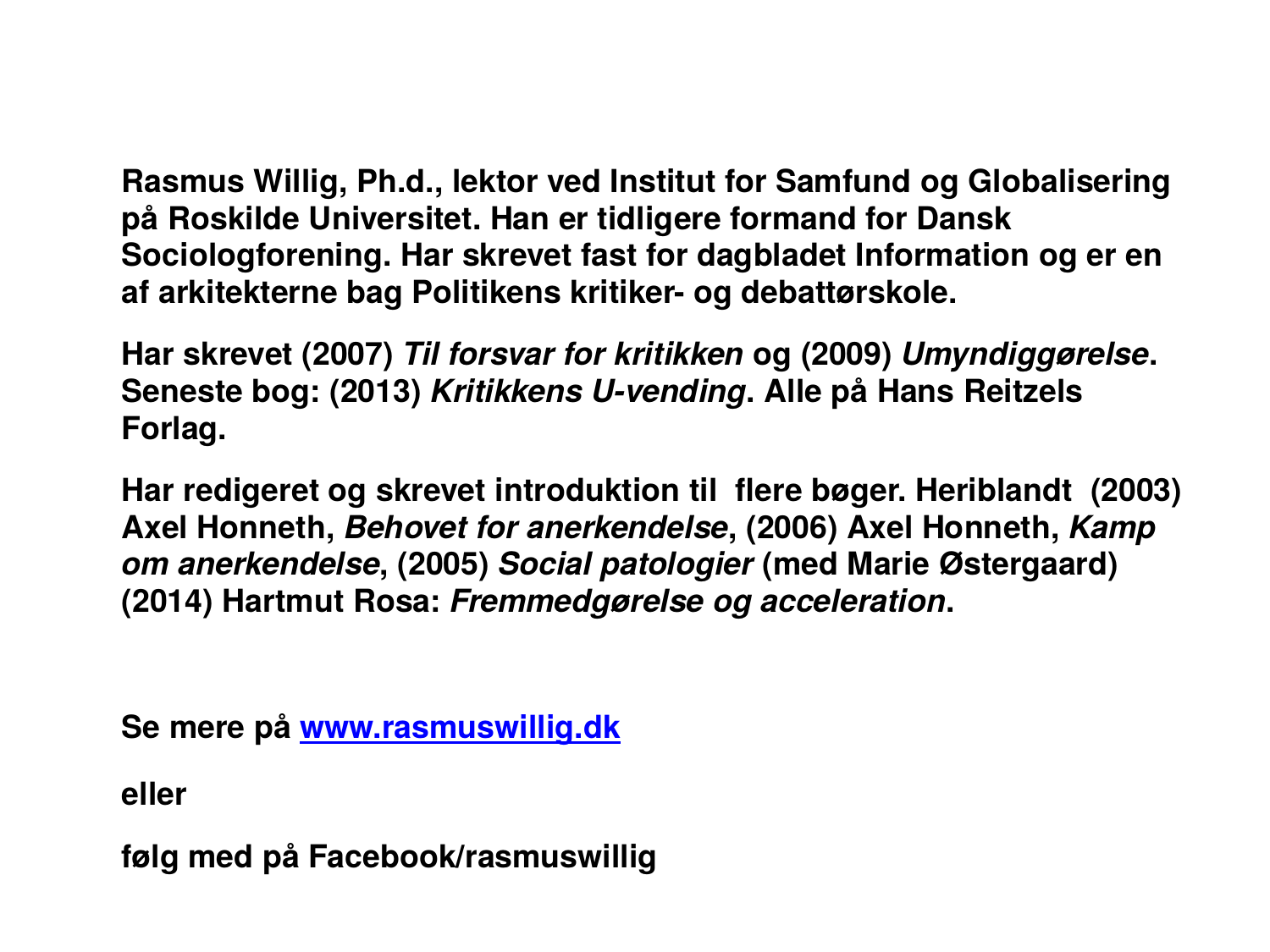

Rasmus Willig, Ph.d., lektor ved Institut for Samfund og Globalisering på Roskilde Universitet. Han er tidligere formand for Dansk Sociologforening. Har skrevet fast for dagbladet Information og er en af arkitekterne bag Politikens kritiker- og debattørskole.
Har skrevet (2007) Til forsvar for kritikken og (2009) Umyndiggørelse. Seneste bog: (2013) Kritikkens U-vending. Alle på Hans Reitzels Forlag.
Har redigeret og skrevet introduktion til  flere bøger. Heriblandt  (2003) Axel Honneth, Behovet for anerkendelse, (2006) Axel Honneth, Kamp om anerkendelse, (2005) Social patologier (med Marie Østergaard) (2014) Hartmut Rosa: Fremmedgørelse og acceleration.

Se mere på www.rasmuswillig.dk
eller
følg med på Facebook/rasmuswillig